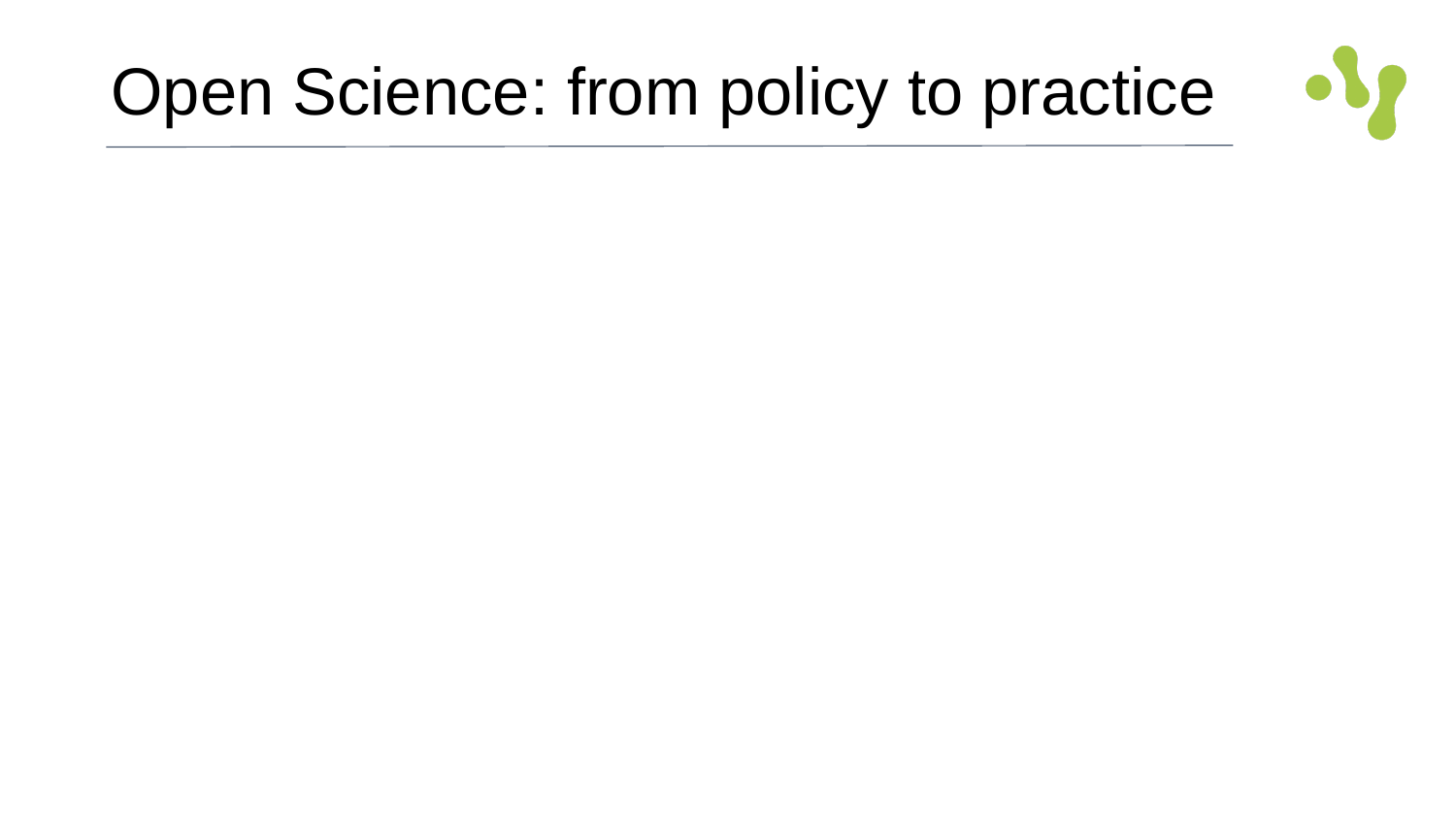

# Open Science: from policy to practice